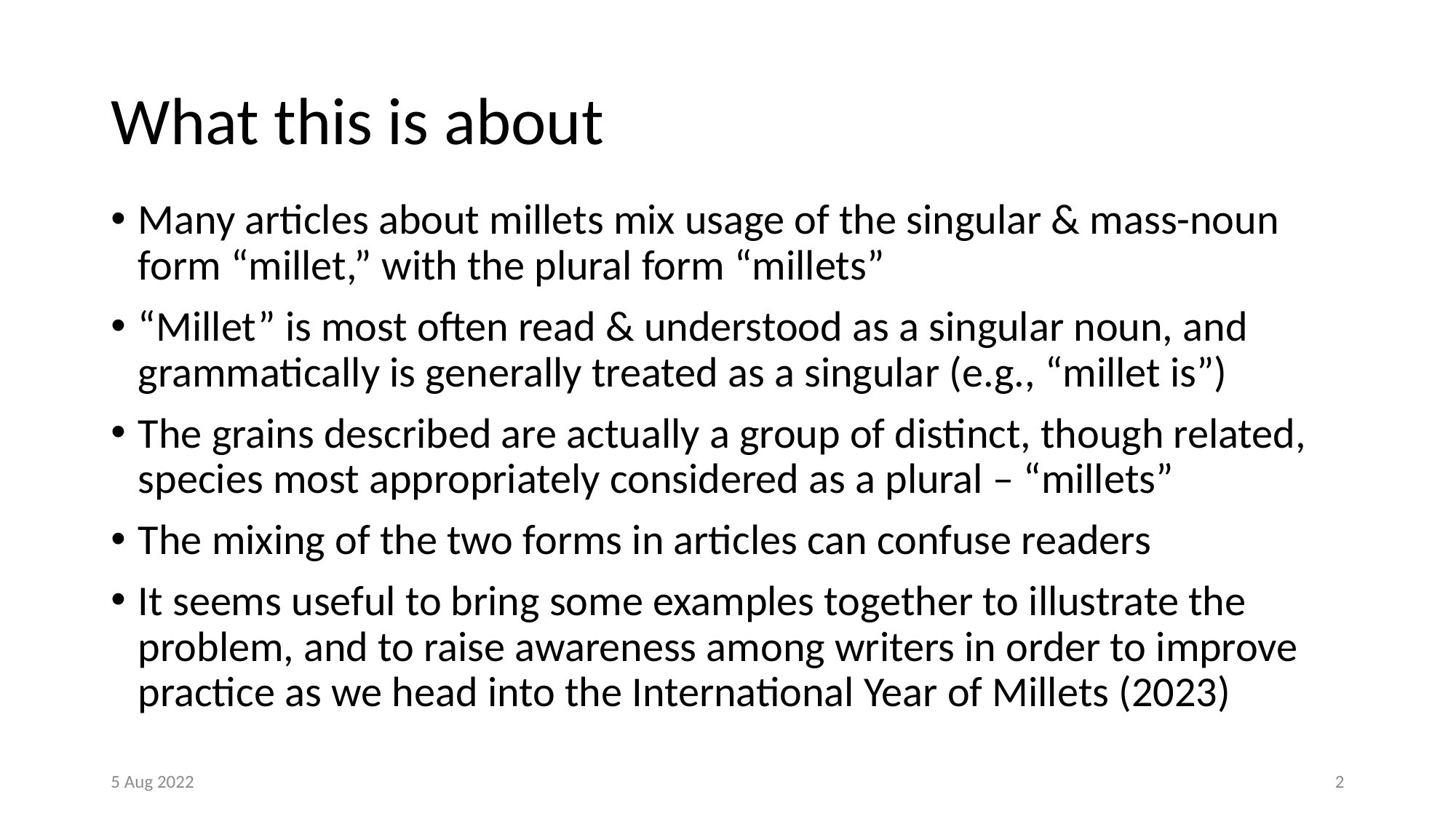

# What this is about
Many articles about millets mix usage of the singular & mass-noun form “millet,” with the plural form “millets”
“Millet” is most often read & understood as a singular noun, and grammatically is generally treated as a singular (e.g., “millet is”)
The grains described are actually a group of distinct, though related, species most appropriately considered as a plural – “millets”
The mixing of the two forms in articles can confuse readers
It seems useful to bring some examples together to illustrate the problem, and to raise awareness among writers in order to improve practice as we head into the International Year of Millets (2023)
5 Aug 2022
2